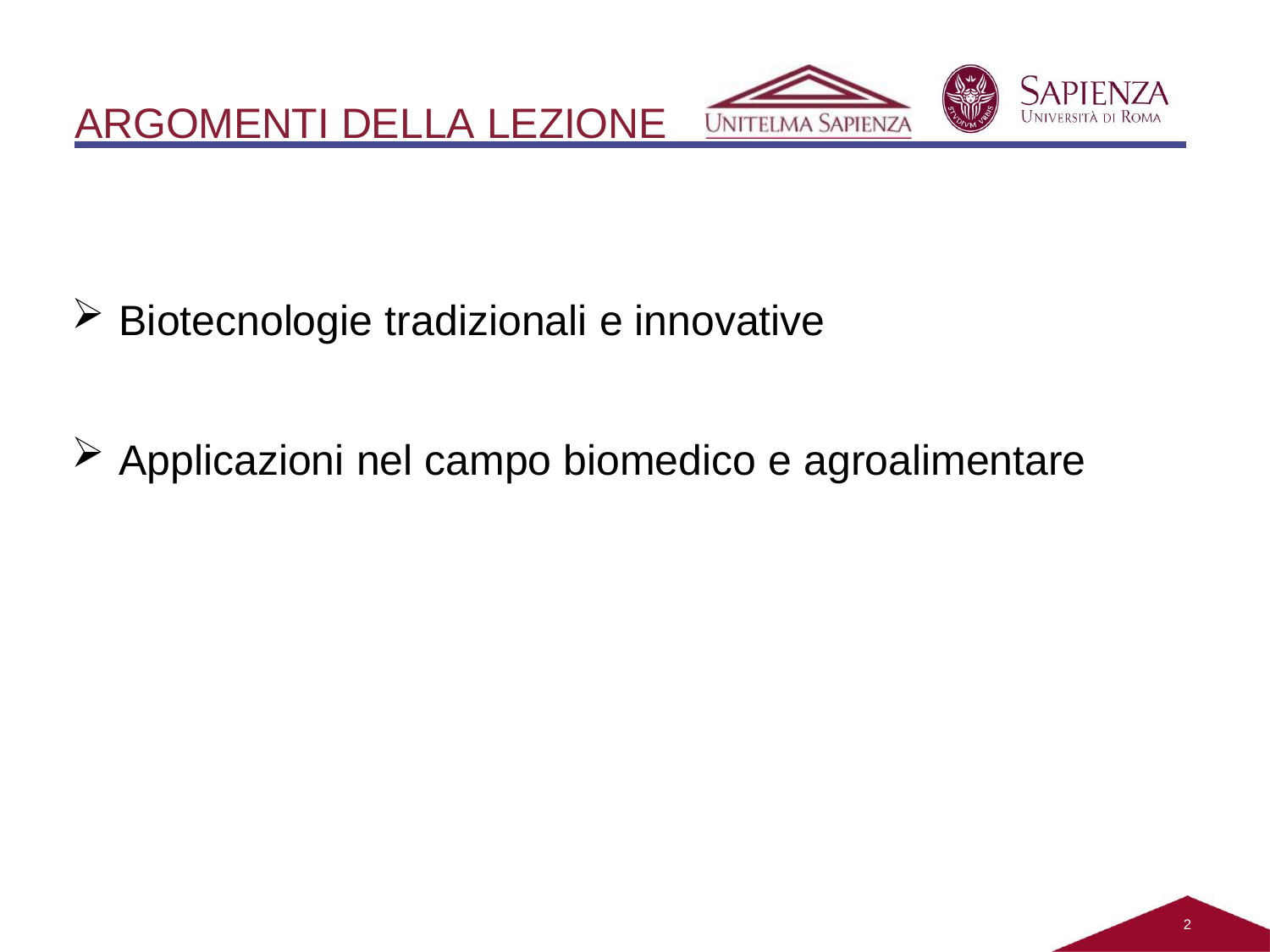

# ARGOMENTI DELLA LEZIONE
Biotecnologie tradizionali e innovative

Applicazioni nel campo biomedico e agroalimentare
2